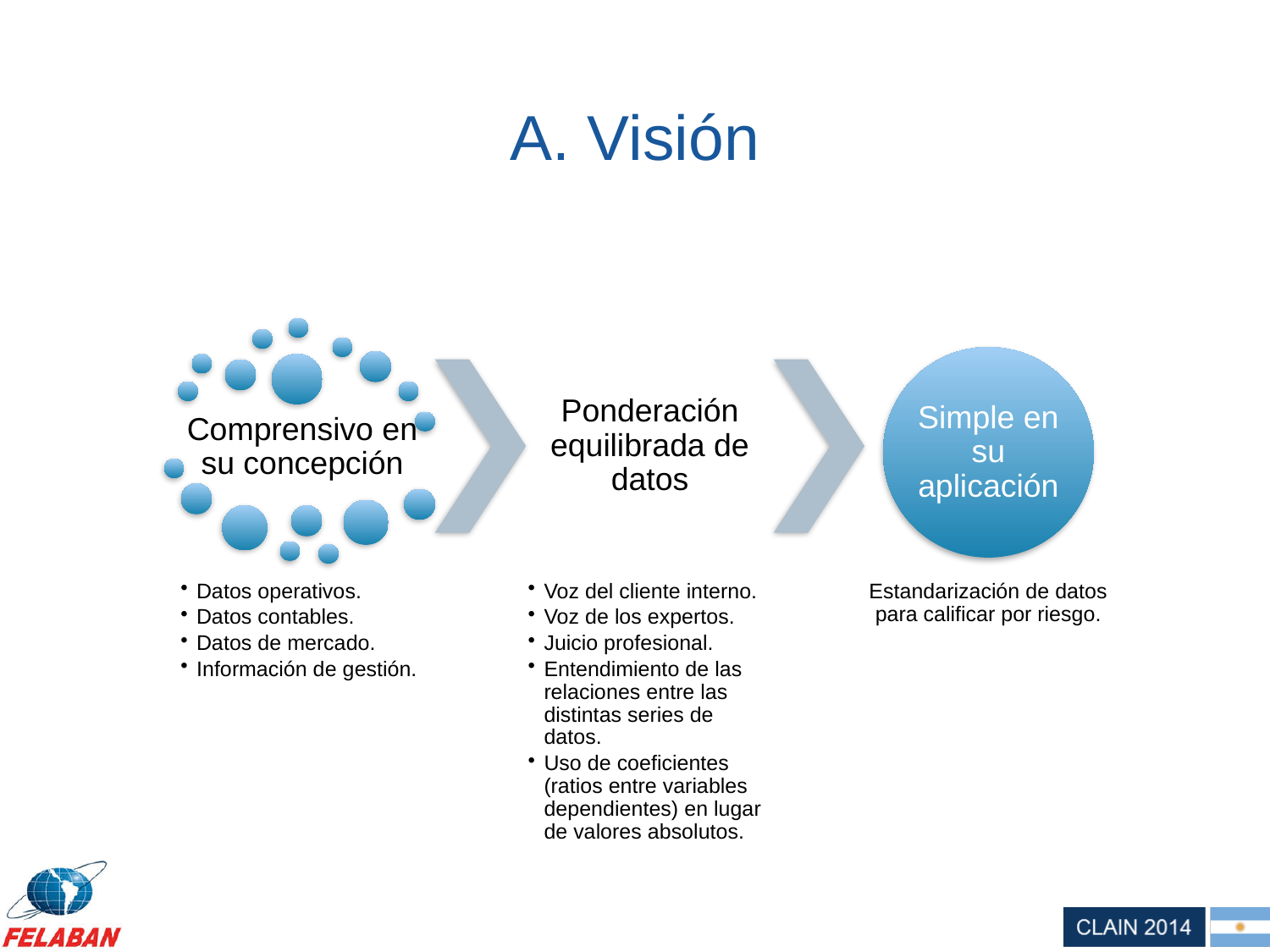

# A. Visión
Comprensivo en su concepción
Datos operativos.
Datos contables.
Datos de mercado.
Información de gestión.
Ponderación equilibrada de datos
Voz del cliente interno.
Voz de los expertos.
Juicio profesional.
Entendimiento de las relaciones entre las distintas series de datos.
Uso de coeficientes (ratios entre variables dependientes) en lugar de valores absolutos.
Simple en su aplicación
Estandarización de datos para calificar por riesgo.